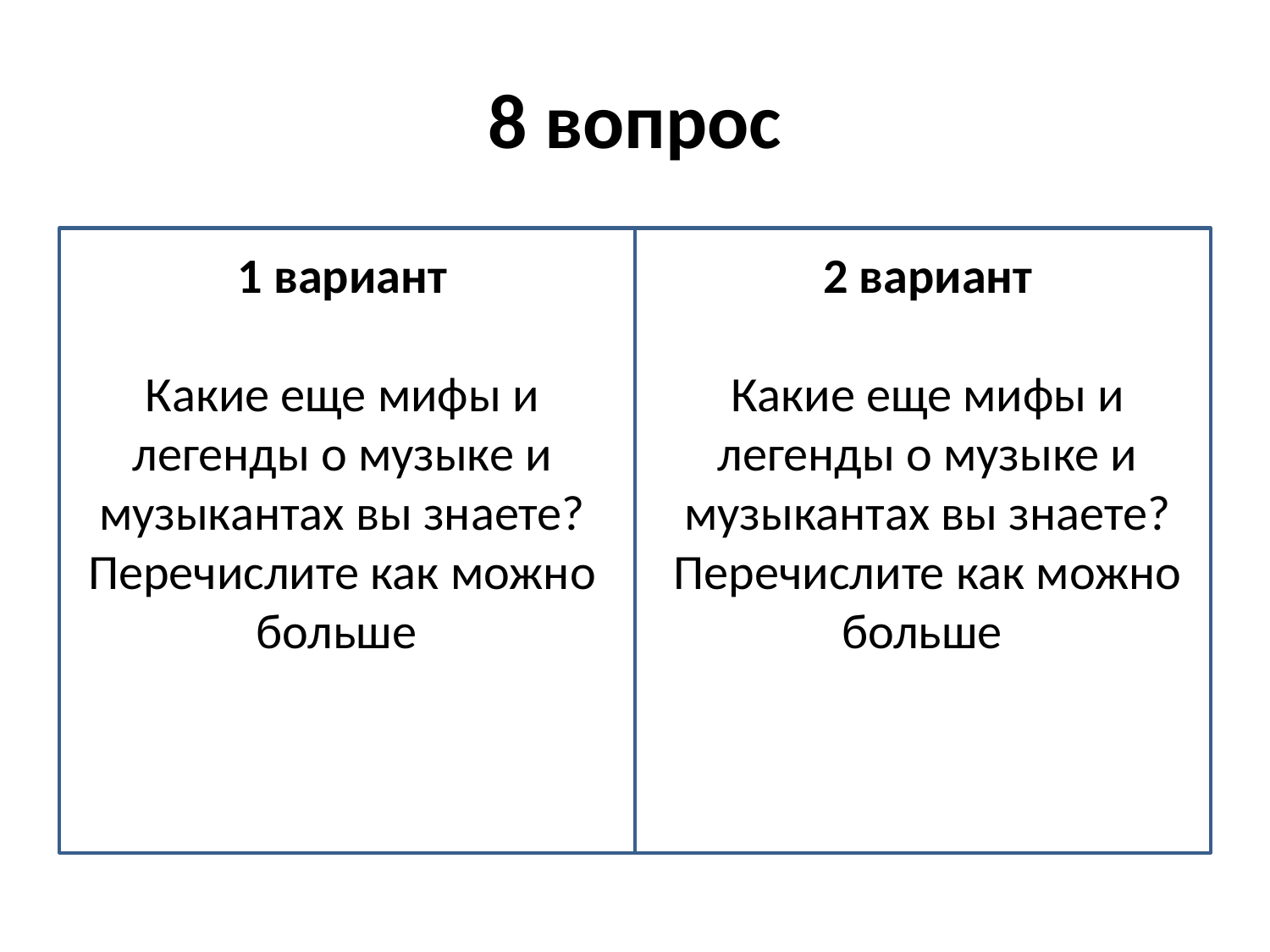

# 8 вопрос

2 вариант

Какие еще мифы и легенды о музыке и музыкантах вы знаете? Перечислите как можно больше

1 вариант

Какие еще мифы и легенды о музыке и музыкантах вы знаете? Перечислите как можно больше